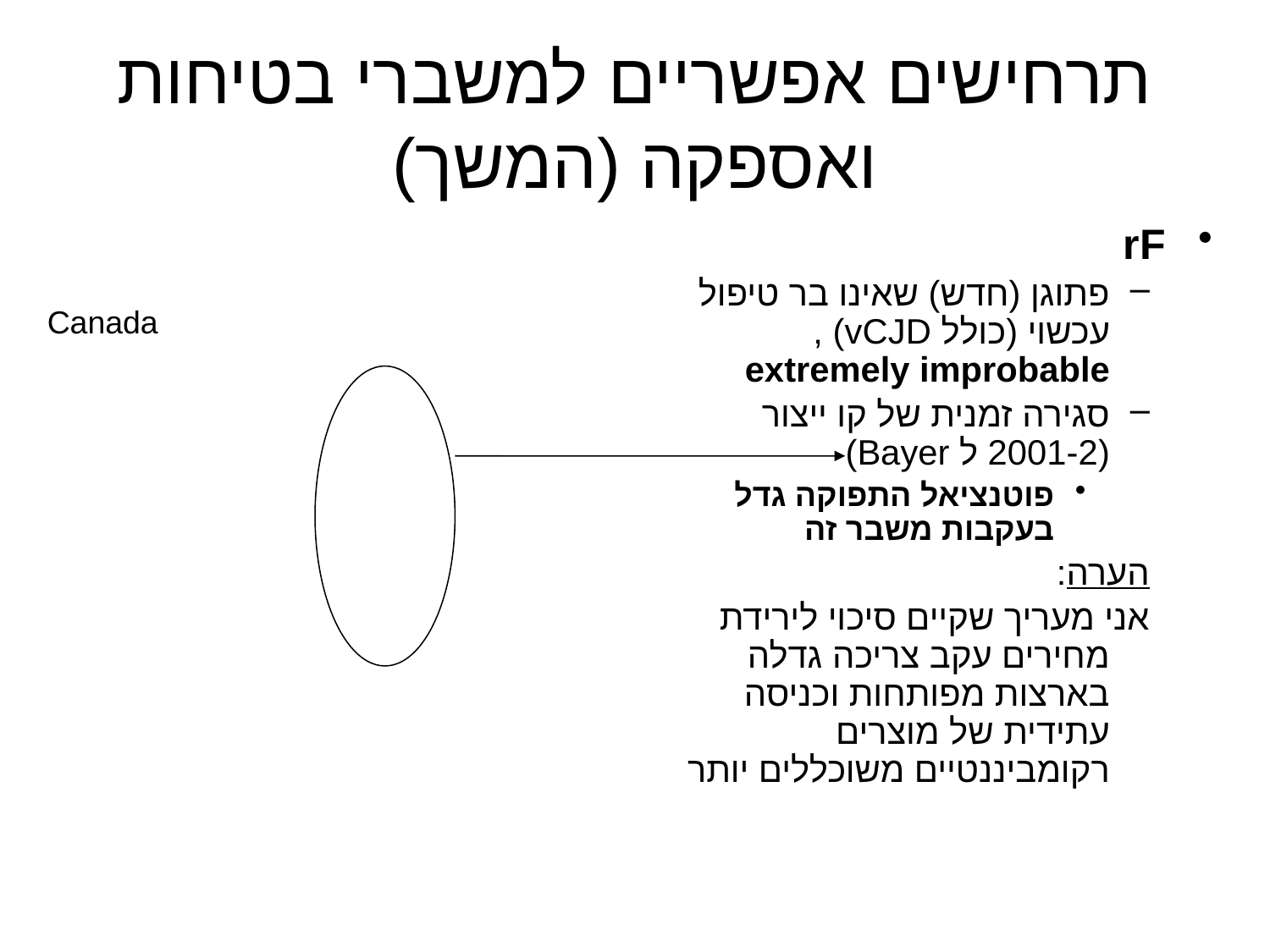

# תרחישים אפשריים למשברי בטיחות ואספקה (המשך)
rF
פתוגן (חדש) שאינו בר טיפול עכשוי (כולל vCJD) , extremely improbable
סגירה זמנית של קו ייצור (2001-2 ל Bayer)
פוטנציאל התפוקה גדל בעקבות משבר זה
הערה:
אני מעריך שקיים סיכוי לירידת מחירים עקב צריכה גדלה בארצות מפותחות וכניסה עתידית של מוצרים רקומביננטיים משוכללים יותר
Canada